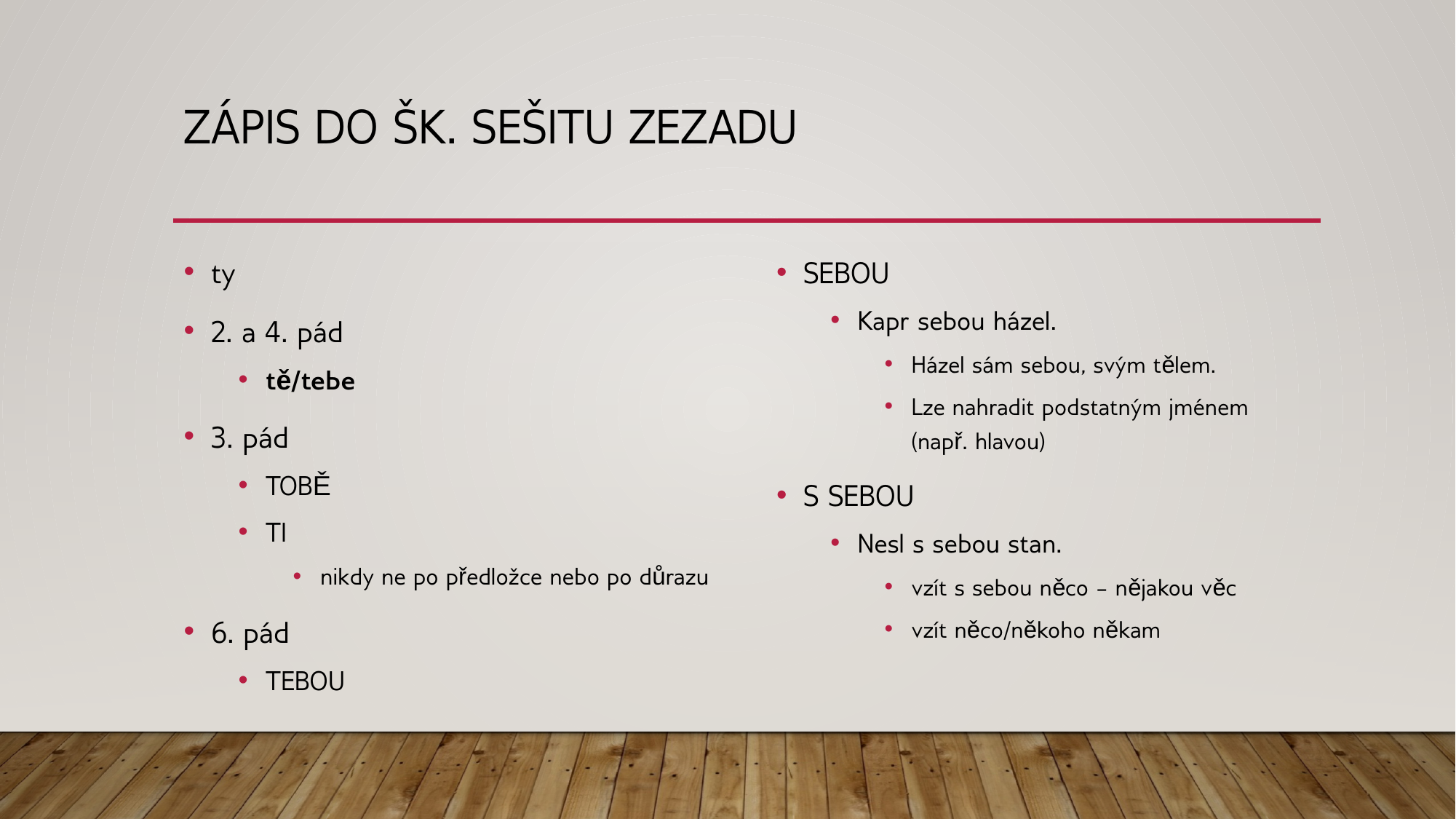

# zápis do šk. sešitu zezadu
ty
2. a 4. pád
tě/tebe
3. pád
TOBĚ
TI
nikdy ne po předložce nebo po důrazu
6. pád
TEBOU

SEBOU
Kapr sebou házel.
Házel sám sebou, svým tělem.
Lze nahradit podstatným jménem (např. hlavou)
S SEBOU
Nesl s sebou stan.
vzít s sebou něco – nějakou věc
vzít něco/někoho někam